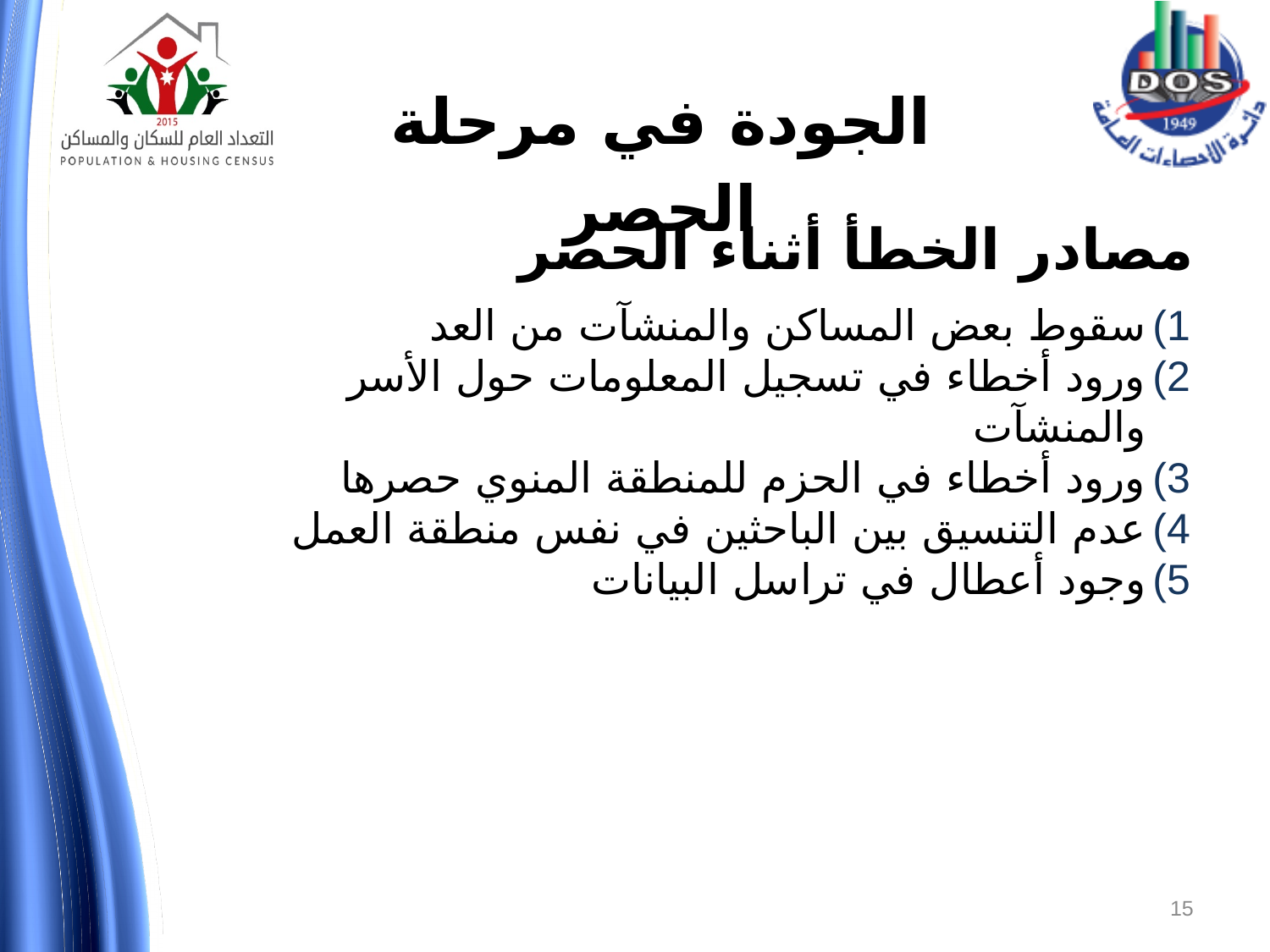

الجودة في مرحلة الحصر

مصادر الخطأ أثناء الحصر
سقوط بعض المساكن والمنشآت من العد
ورود أخطاء في تسجيل المعلومات حول الأسر والمنشآت
ورود أخطاء في الحزم للمنطقة المنوي حصرها
عدم التنسيق بين الباحثين في نفس منطقة العمل
وجود أعطال في تراسل البيانات

15